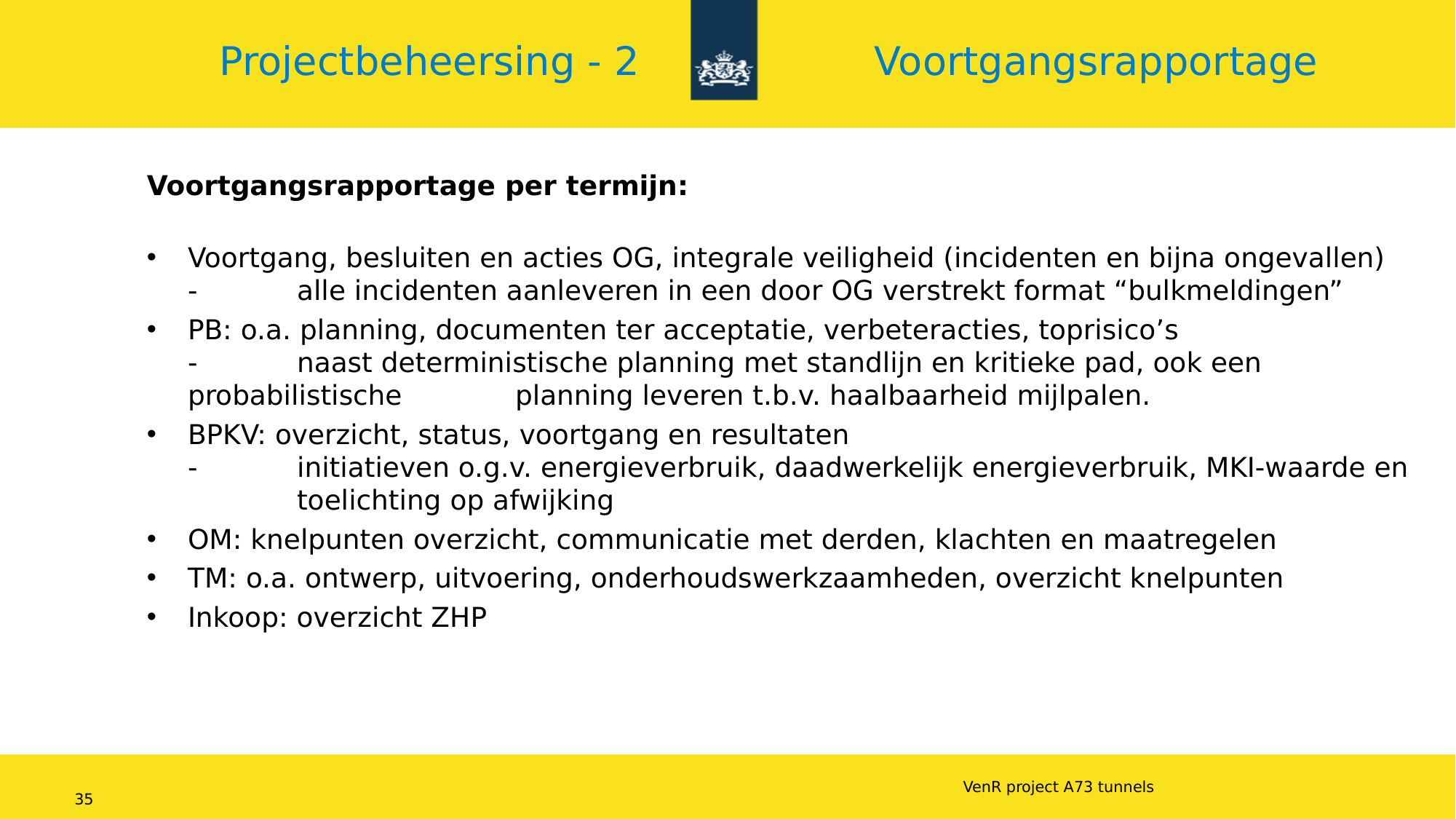

Projectbeheersing - 2			Voortgangsrapportage
Voortgangsrapportage per termijn:
Voortgang, besluiten en acties OG, integrale veiligheid (incidenten en bijna ongevallen)
- 	alle incidenten aanleveren in een door OG verstrekt format “bulkmeldingen”
PB: o.a. planning, documenten ter acceptatie, verbeteracties, toprisico’s
- 	naast deterministische planning met standlijn en kritieke pad, ook een probabilistische 	planning leveren t.b.v. haalbaarheid mijlpalen.
BPKV: overzicht, status, voortgang en resultaten
-	initiatieven o.g.v. energieverbruik, daadwerkelijk energieverbruik, MKI-waarde en 	toelichting op afwijking
OM: knelpunten overzicht, communicatie met derden, klachten en maatregelen
TM: o.a. ontwerp, uitvoering, onderhoudswerkzaamheden, overzicht knelpunten
Inkoop: overzicht ZHP

VenR project A73 tunnels